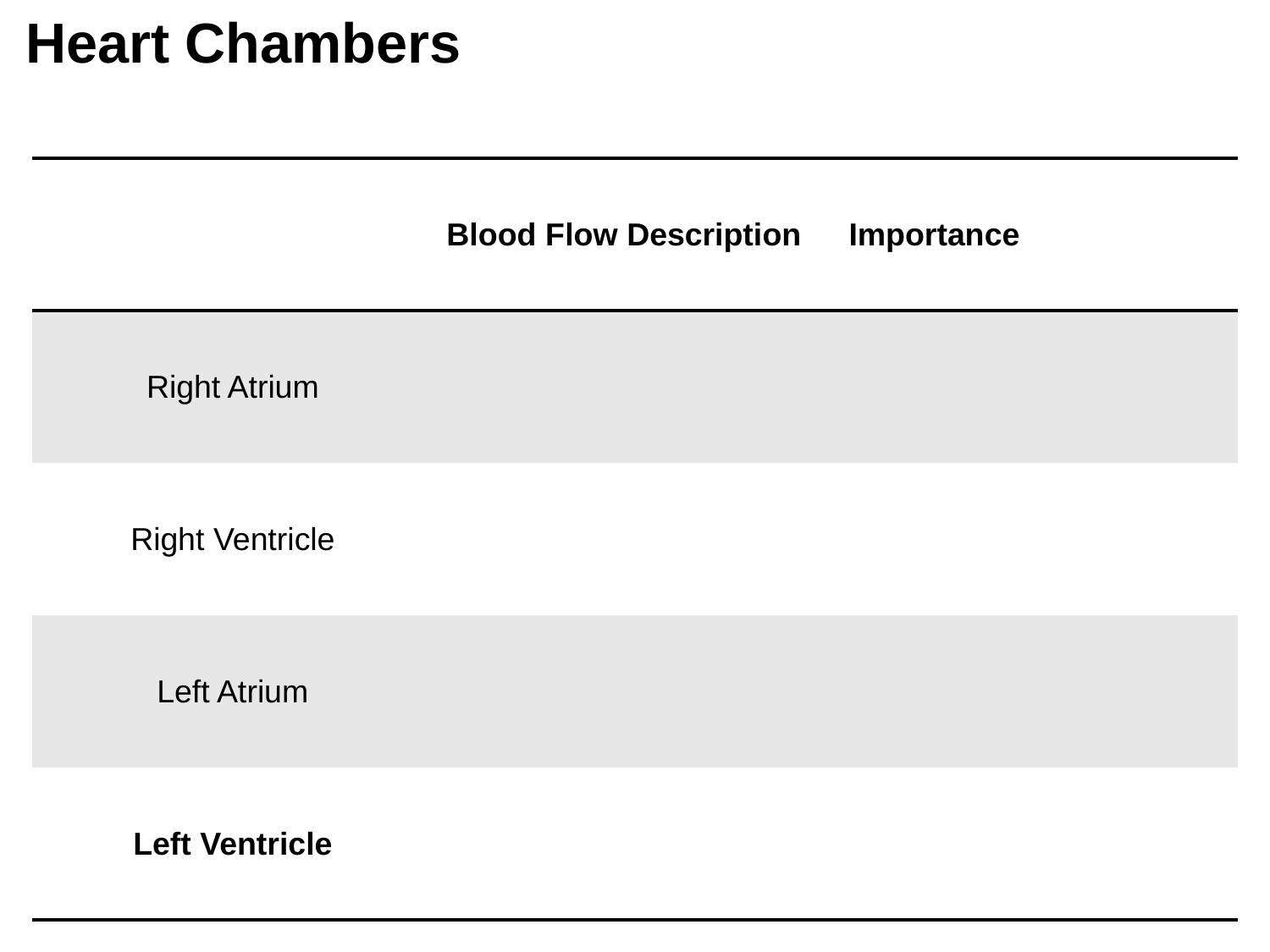

# Heart Chambers
|  | Blood Flow Description | Importance |
| --- | --- | --- |
| Right Atrium |  |  |
| Right Ventricle |  |  |
| Left Atrium |  |  |
| Left Ventricle |  |  |